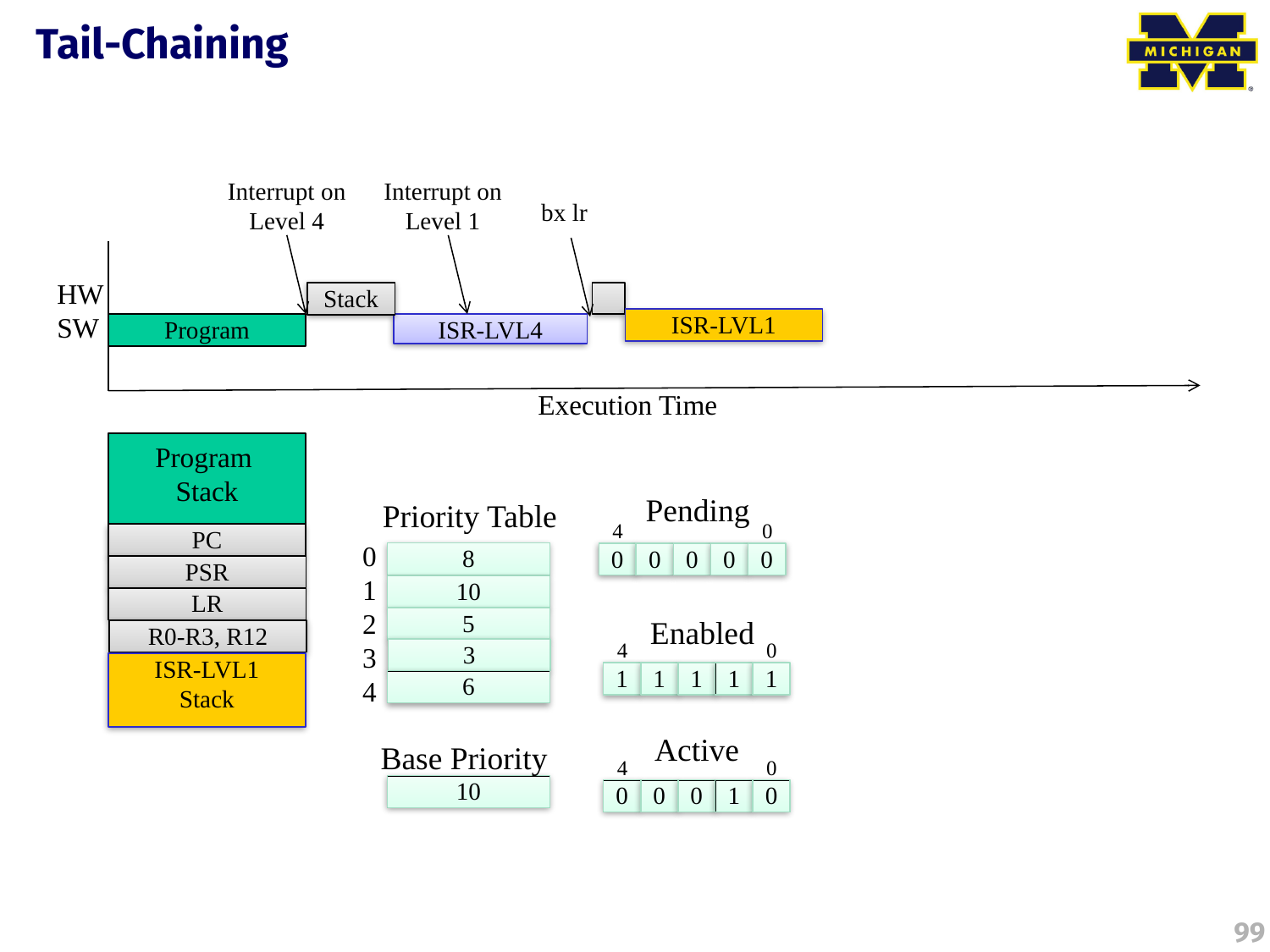

# Tail-Chaining
Interrupt on Level 4
Interrupt on Level 1
bx lr
HW
SW
Stack

ISR-LVL1
Program
ISR-LVL4
Execution Time
Program
Stack
Pending
Priority Table
4
0
PC
0
1
2
3
4
8
0
0
0
0
0
PSR
10
LR
Enabled
5
R0-R3, R12
4
0
3
ISR-LVL1
Stack
1
1
1
1
1
6
Active
Base Priority
4
0
10
0
0
0
1
0
99